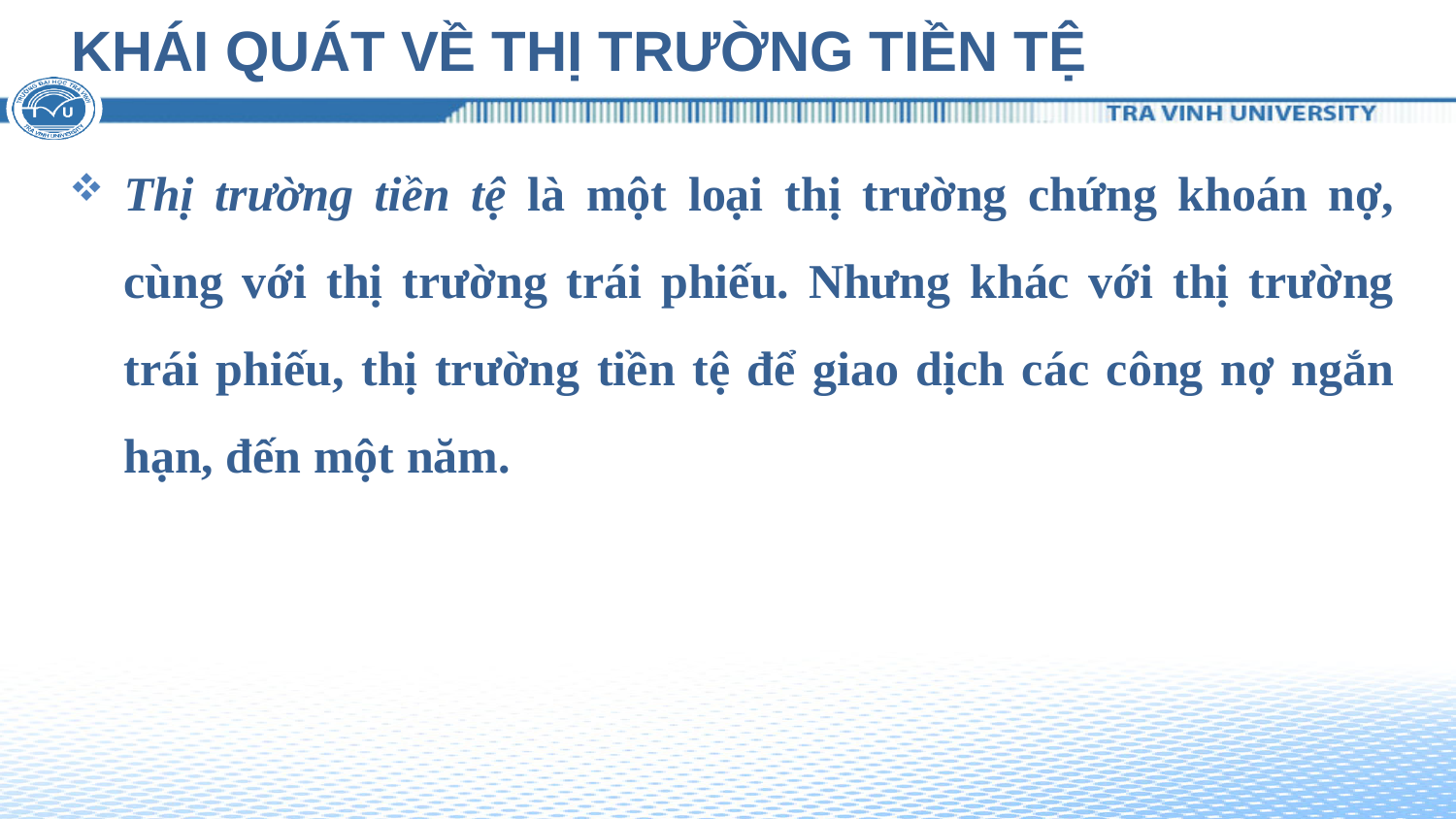

# KHÁI QUÁT VỀ THỊ TRƯỜNG TIỀN TỆ
Thị trường tiền tệ là một loại thị trường chứng khoán nợ, cùng với thị trường trái phiếu. Nhưng khác với thị trường trái phiếu, thị trường tiền tệ để giao dịch các công nợ ngắn hạn, đến một năm.